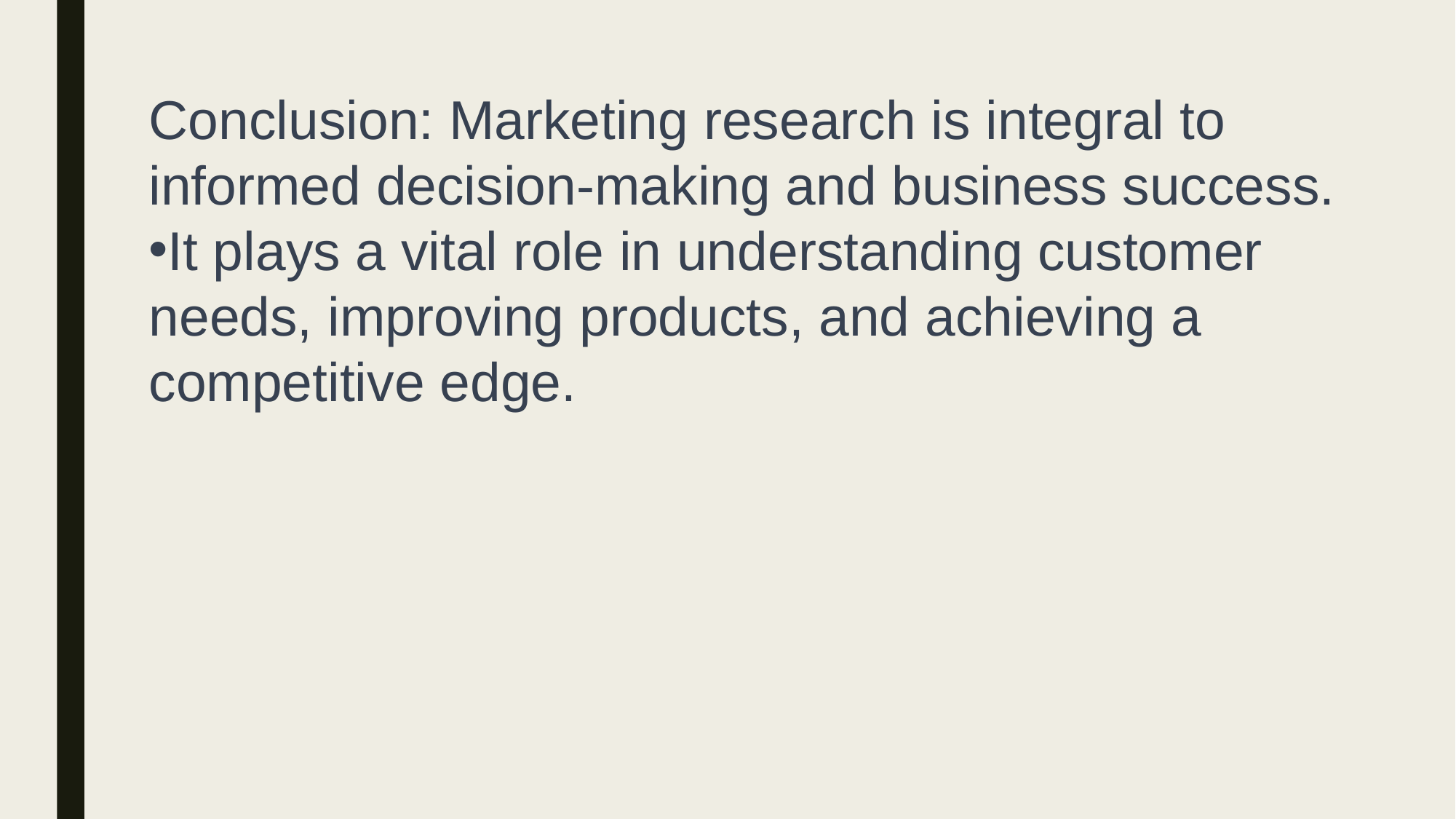

Conclusion: Marketing research is integral to informed decision-making and business success.
It plays a vital role in understanding customer needs, improving products, and achieving a competitive edge.